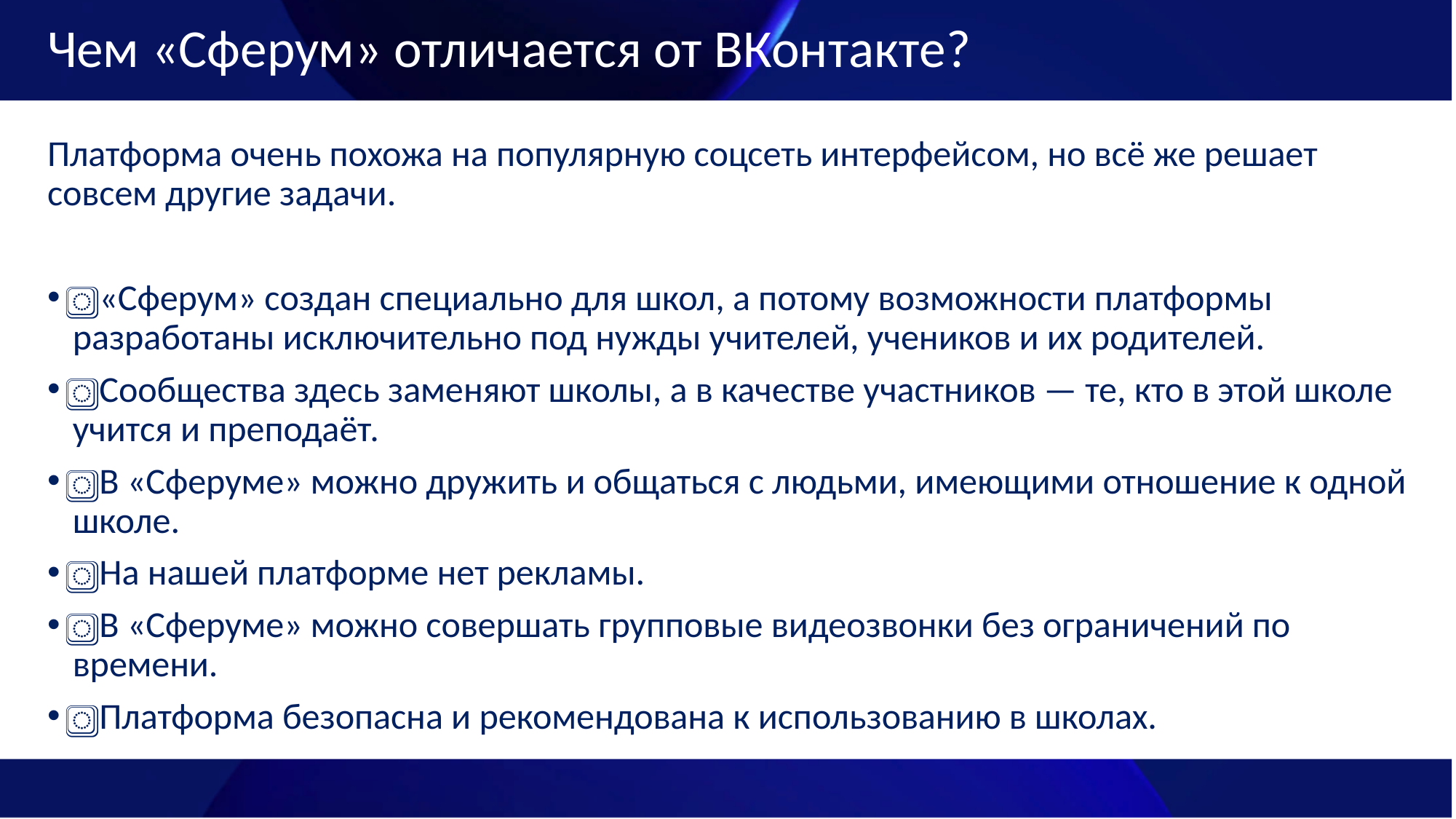

# Чем «Сферум» отличается от ВКонтакте?
Платформа очень похожа на популярную соцсеть интерфейсом, но всё же решает совсем другие задачи.

⃣ «Сферум» создан специально для школ, а потому возможности платформы разработаны исключительно под нужды учителей, учеников и их родителей.
⃣ Сообщества здесь заменяют школы, а в качестве участников — те, кто в этой школе учится и преподаёт.
⃣ В «Сферуме» можно дружить и общаться с людьми, имеющими отношение к одной школе.
⃣ На нашей платформе нет рекламы.
⃣ В «Сферуме» можно совершать групповые видеозвонки без ограничений по времени.
⃣ Платформа безопасна и рекомендована к использованию в школах.